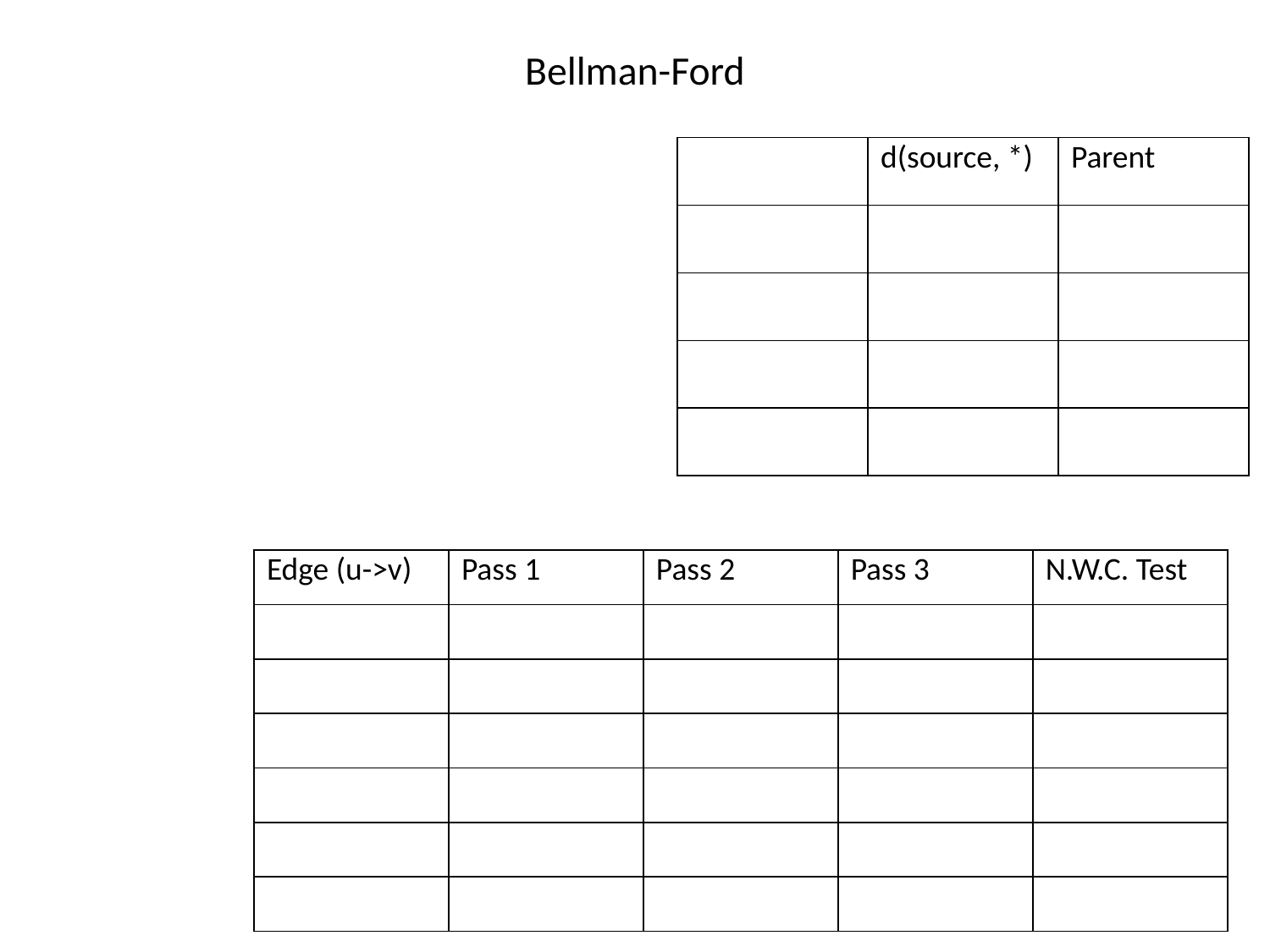

# Bellman-Ford
|  | d(source, \*) | Parent |
| --- | --- | --- |
|  |  |  |
|  |  |  |
|  |  |  |
|  |  |  |
| Edge (u->v) | Pass 1 | Pass 2 | Pass 3 | N.W.C. Test |
| --- | --- | --- | --- | --- |
|  |  |  |  |  |
|  |  |  |  |  |
|  |  |  |  |  |
|  |  |  |  |  |
|  |  |  |  |  |
|  |  |  |  |  |